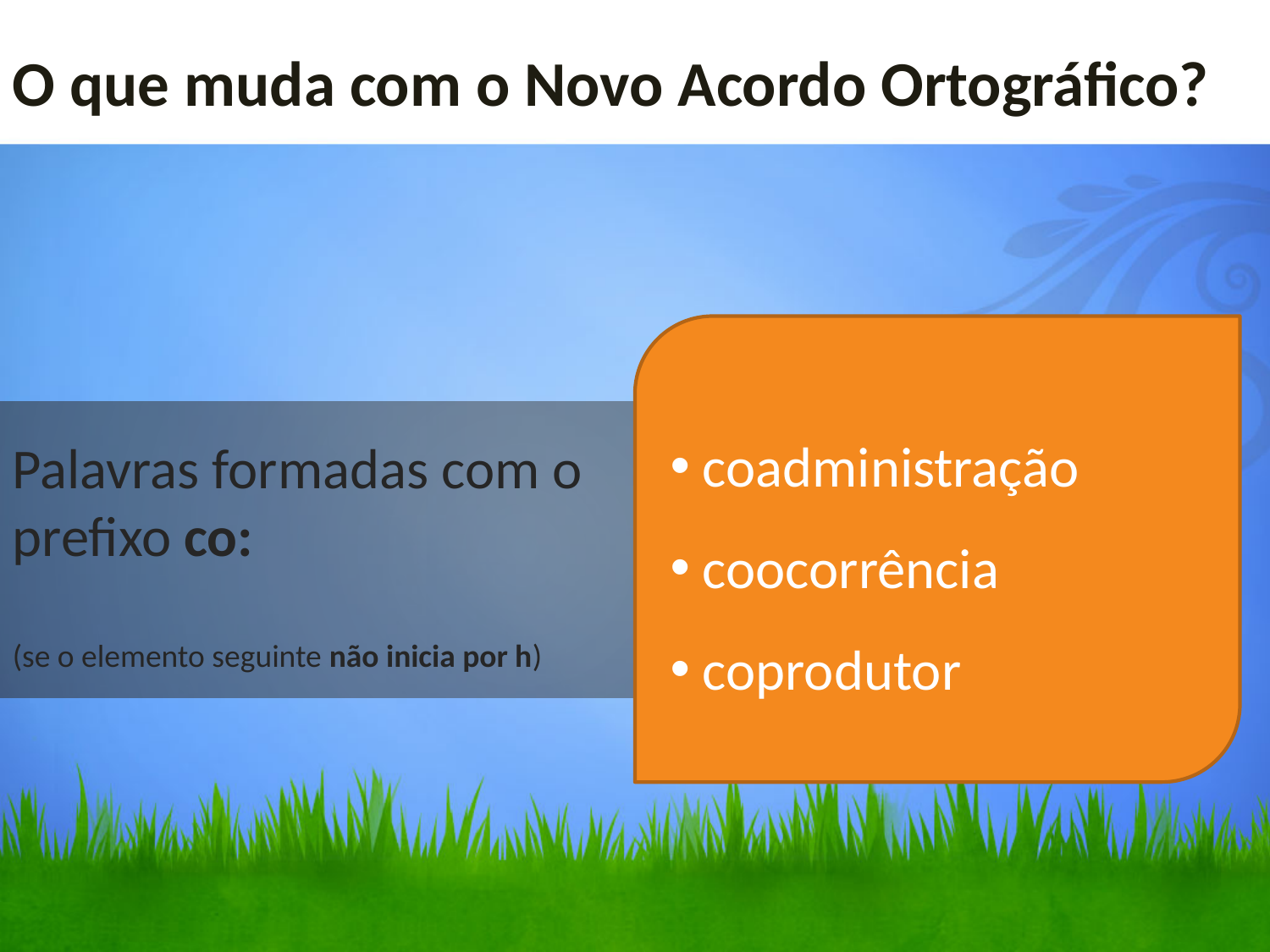

O que muda com o Novo Acordo Ortográfico?

 coadministração
 coocorrência
 coprodutor

Palavras formadas com o prefixo co:

(se o elemento seguinte não inicia por h)